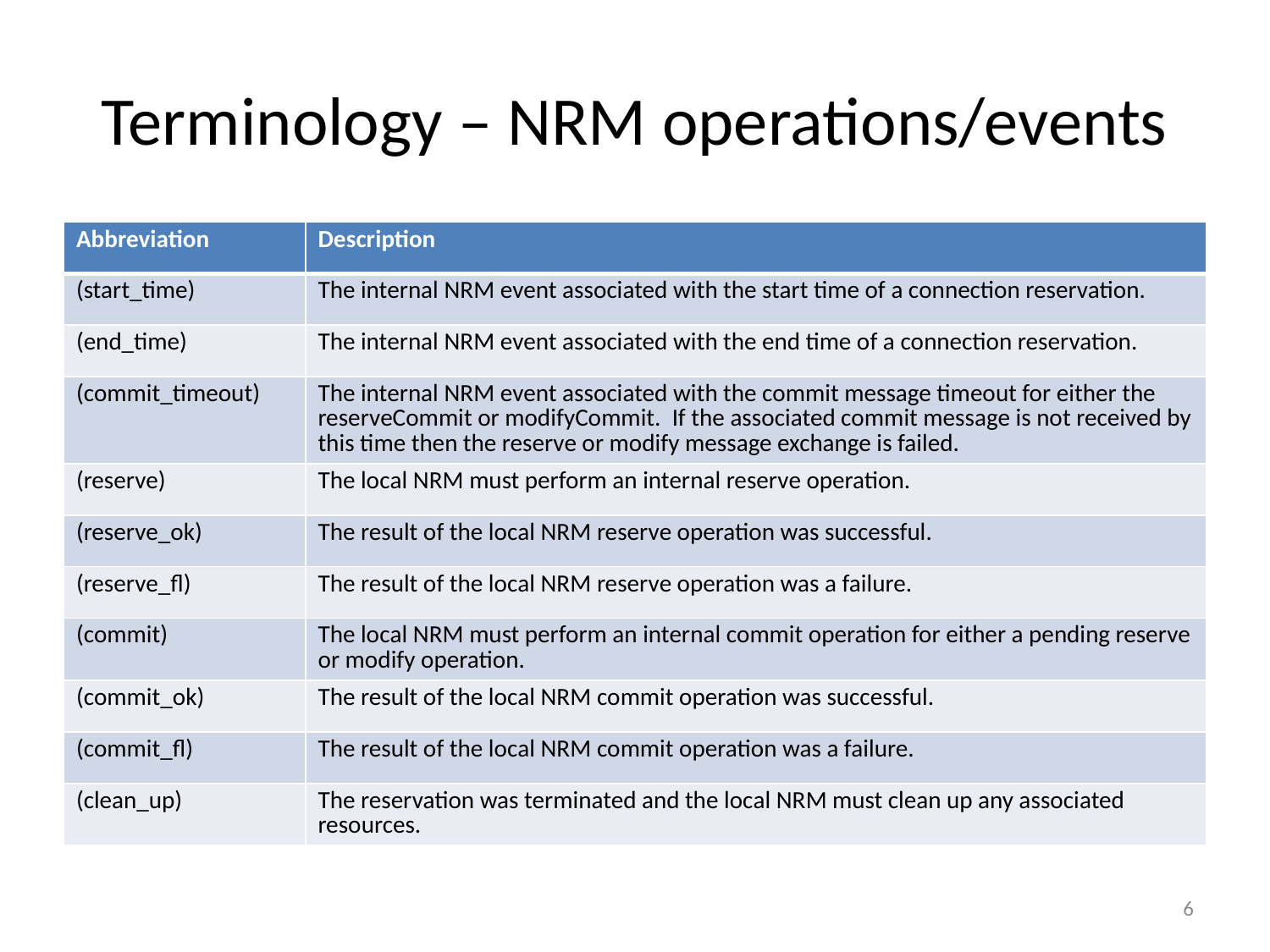

# Terminology – NRM operations/events
| Abbreviation | Description |
| --- | --- |
| (start\_time) | The internal NRM event associated with the start time of a connection reservation. |
| (end\_time) | The internal NRM event associated with the end time of a connection reservation. |
| (commit\_timeout) | The internal NRM event associated with the commit message timeout for either the reserveCommit or modifyCommit. If the associated commit message is not received by this time then the reserve or modify message exchange is failed. |
| (reserve) | The local NRM must perform an internal reserve operation. |
| (reserve\_ok) | The result of the local NRM reserve operation was successful. |
| (reserve\_fl) | The result of the local NRM reserve operation was a failure. |
| (commit) | The local NRM must perform an internal commit operation for either a pending reserve or modify operation. |
| (commit\_ok) | The result of the local NRM commit operation was successful. |
| (commit\_fl) | The result of the local NRM commit operation was a failure. |
| (clean\_up) | The reservation was terminated and the local NRM must clean up any associated resources. |
6